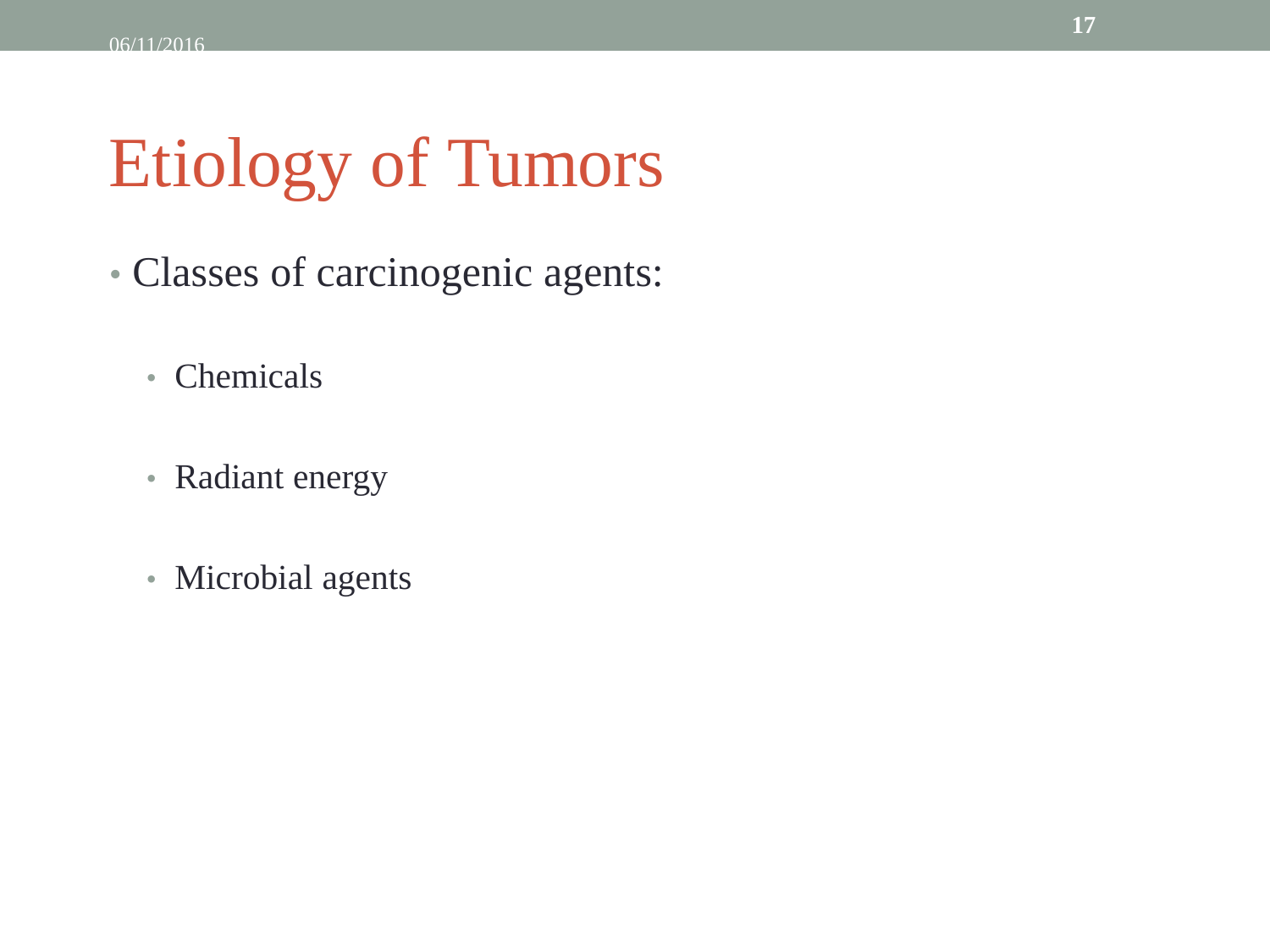

17

06/11/2016

Etiology of Tumors

• Classes of carcinogenic agents:

	•  Chemicals

	•  Radiant energy

	•  Microbial agents